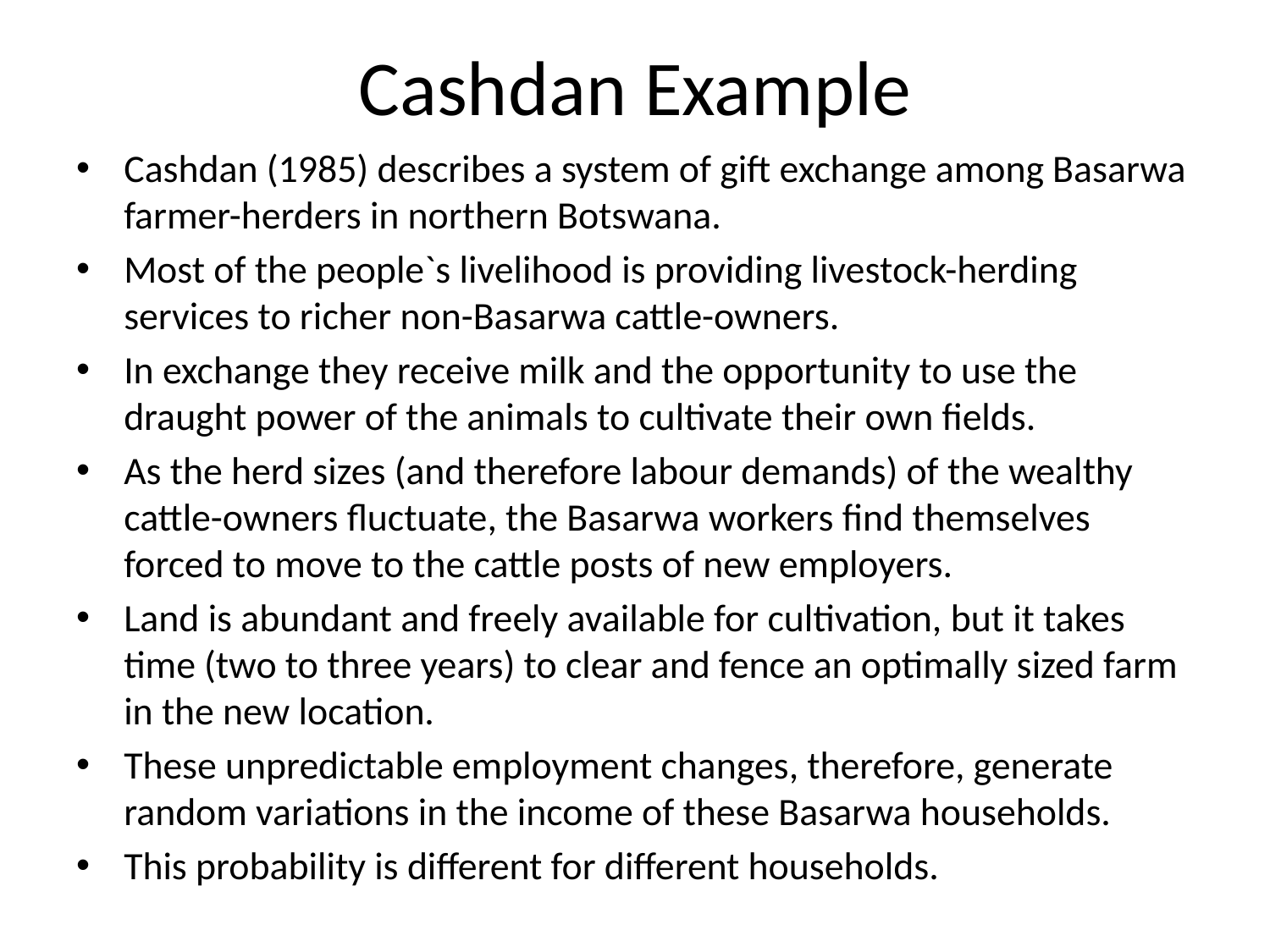

# Cashdan Example
Cashdan (1985) describes a system of gift exchange among Basarwa farmer-herders in northern Botswana.
Most of the people`s livelihood is providing livestock-herding services to richer non-Basarwa cattle-owners.
In exchange they receive milk and the opportunity to use the draught power of the animals to cultivate their own fields.
As the herd sizes (and therefore labour demands) of the wealthy cattle-owners fluctuate, the Basarwa workers find themselves forced to move to the cattle posts of new employers.
Land is abundant and freely available for cultivation, but it takes time (two to three years) to clear and fence an optimally sized farm in the new location.
These unpredictable employment changes, therefore, generate random variations in the income of these Basarwa households.
This probability is different for different households.